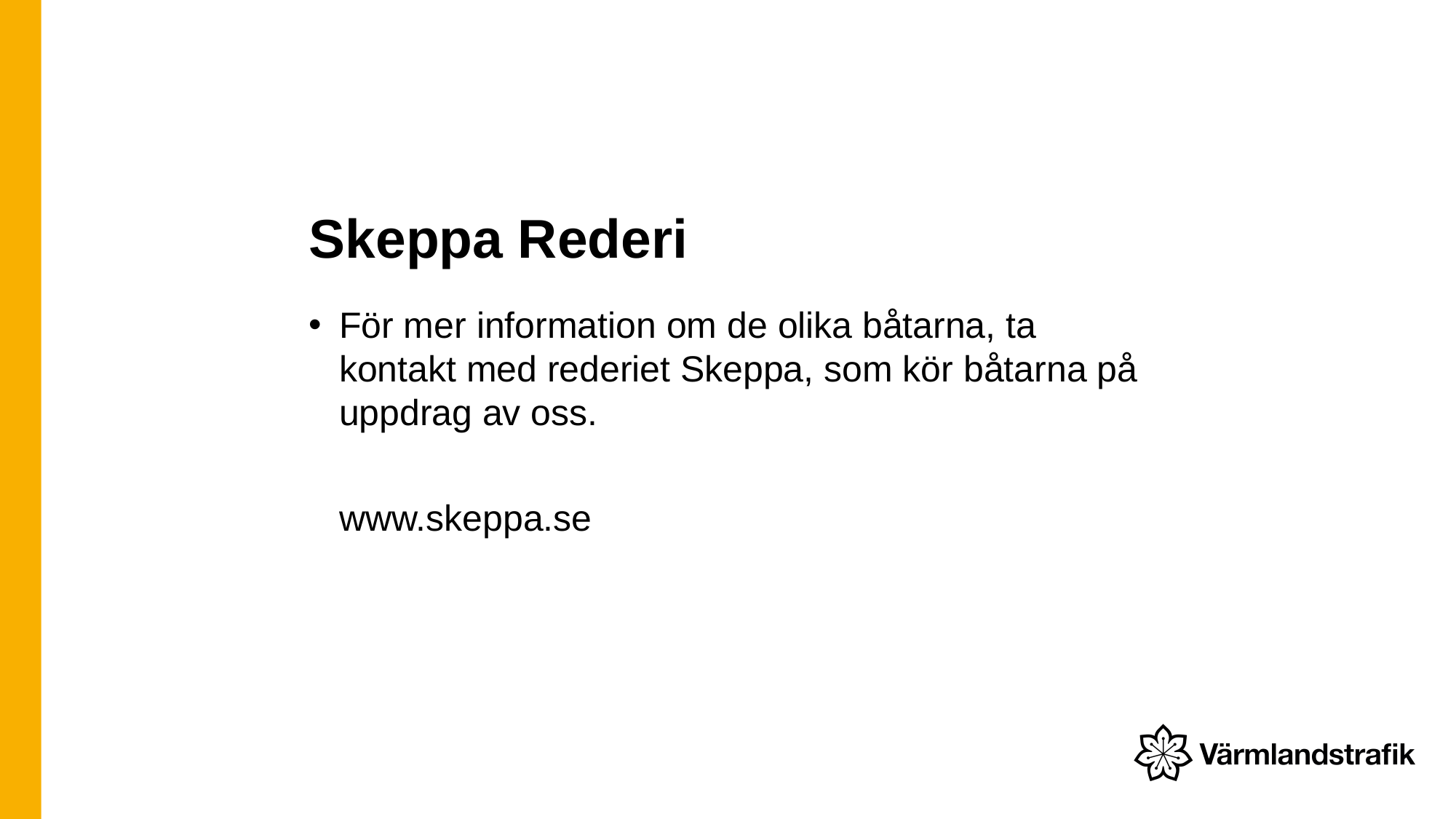

# Skeppa Rederi
För mer information om de olika båtarna, ta kontakt med rederiet Skeppa, som kör båtarna på uppdrag av oss.
   www.skeppa.se